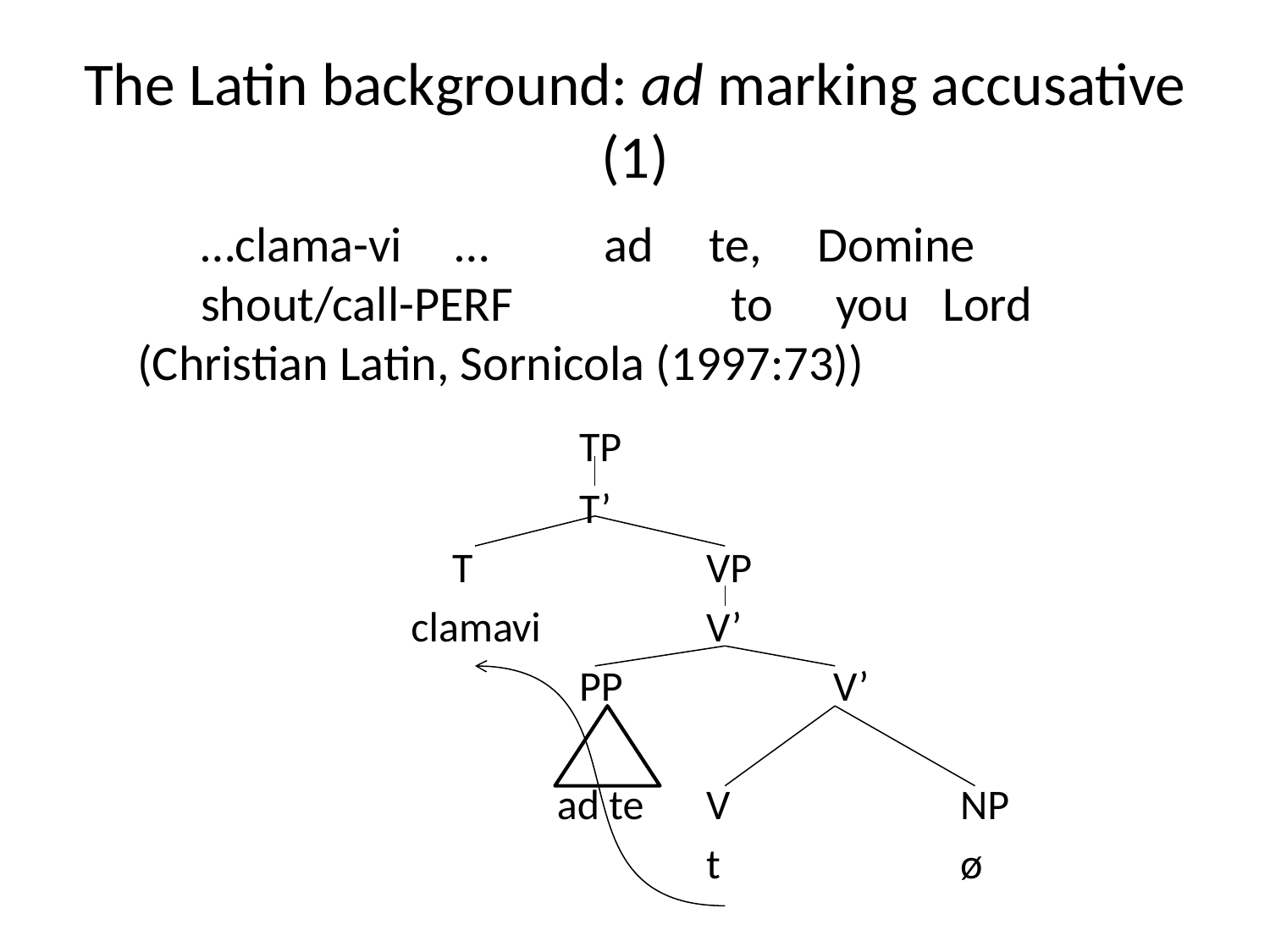

# The Latin background: ad marking accusative (1)
…clama-vi 	…	  ad 	te,     Domine    shout/call-PERF		  to	you   Lord
(Christian Latin, Sornicola (1997:73))
				TP
				T’
			T		VP
		         clamavi		V’
				PP		V’

			           ad te	V		NP
					t		ø